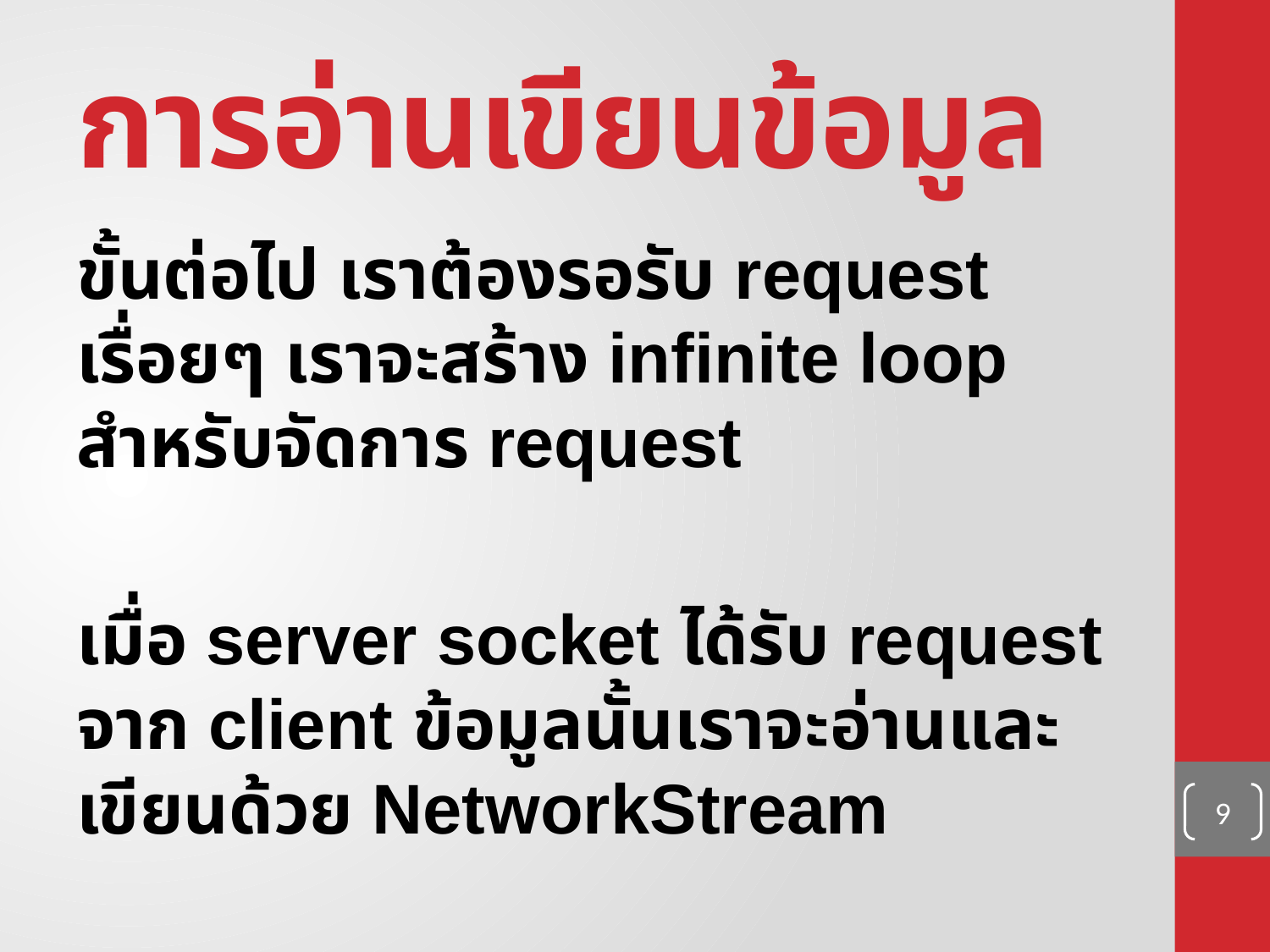

# การอ่านเขียนข้อมูล
ขั้นต่อไป เราต้องรอรับ request เรื่อยๆ เราจะสร้าง infinite loop สำหรับจัดการ request

เมื่อ server socket ได้รับ request จาก client ข้อมูลนั้นเราจะอ่านและเขียนด้วย NetworkStream
9